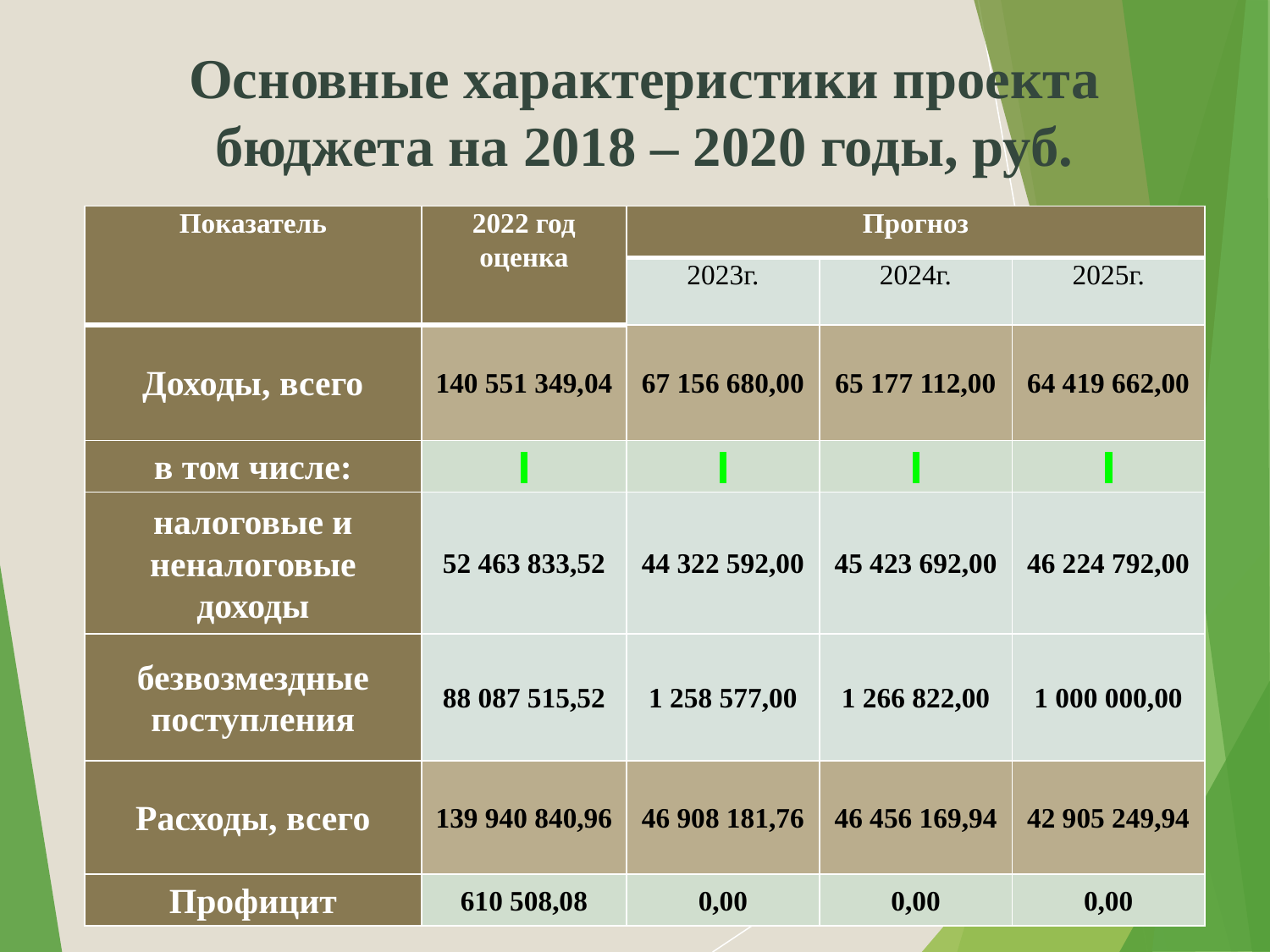

# Основные характеристики проекта бюджета на 2018 – 2020 годы, руб.
| Показатель | 2022 год оценка | Прогноз |  |  |
| --- | --- | --- | --- | --- |
|  |  | 2023г. | 2024г. | 2025г. |
| Доходы, всего | 140 551 349,04 | 67 156 680,00 | 65 177 112,00 | 64 419 662,00 |
| в том числе: |  |  |  |  |
| налоговые и неналоговые доходы | 52 463 833,52 | 44 322 592,00 | 45 423 692,00 | 46 224 792,00 |
| безвозмездные поступления | 88 087 515,52 | 1 258 577,00 | 1 266 822,00 | 1 000 000,00 |
| Расходы, всего | 139 940 840,96 | 46 908 181,76 | 46 456 169,94 | 42 905 249,94 |
| Профицит | 610 508,08 | 0,00 | 0,00 | 0,00 |